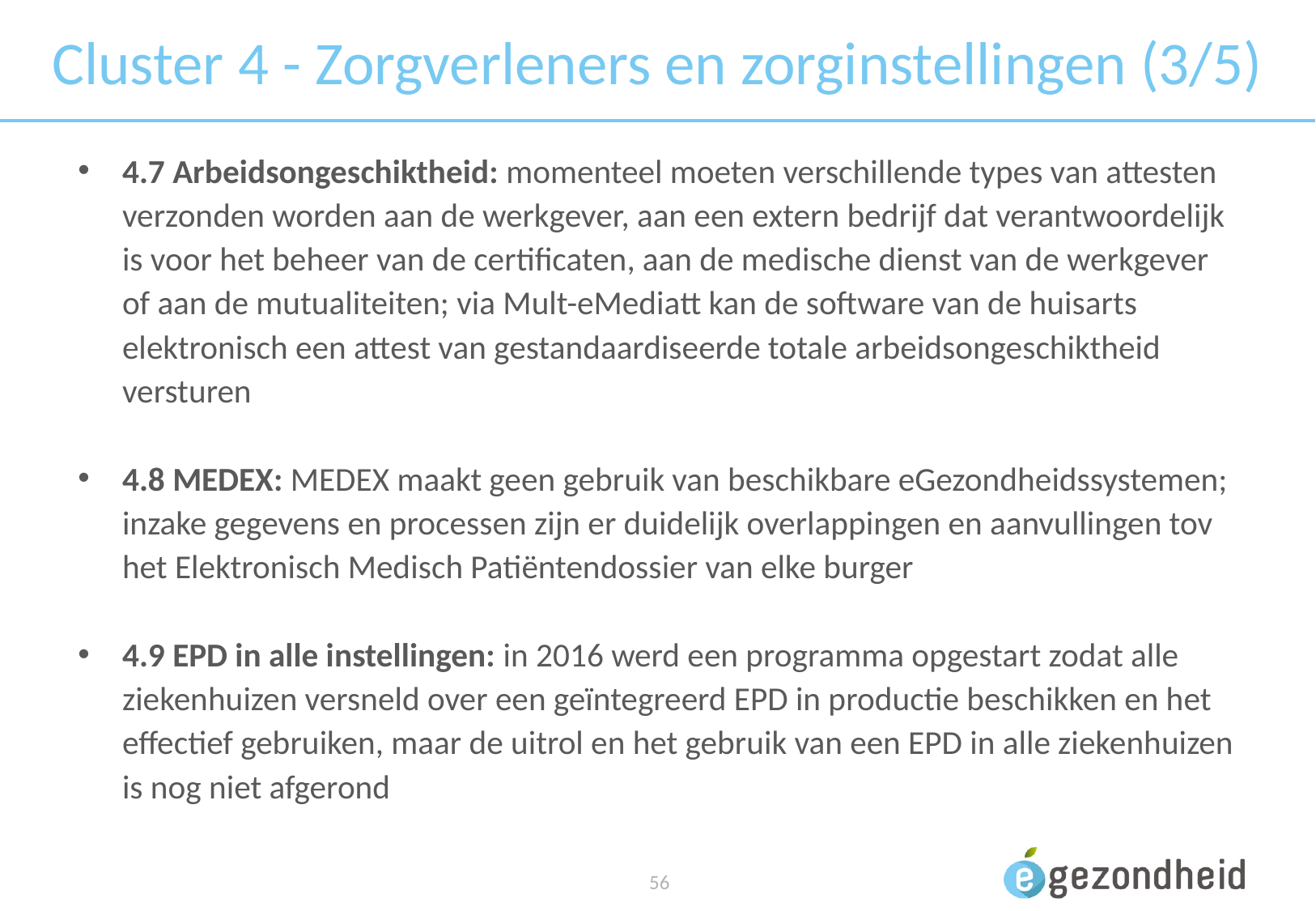

# Cluster 4 - Zorgverleners en zorginstellingen (3/5)
4.7 Arbeidsongeschiktheid: momenteel moeten verschillende types van attesten verzonden worden aan de werkgever, aan een extern bedrijf dat verantwoordelijk is voor het beheer van de certificaten, aan de medische dienst van de werkgever of aan de mutualiteiten; via Mult-eMediatt kan de software van de huisarts elektronisch een attest van gestandaardiseerde totale arbeidsongeschiktheid versturen

4.8 MEDEX: MEDEX maakt geen gebruik van beschikbare eGezondheidssystemen; inzake gegevens en processen zijn er duidelijk overlappingen en aanvullingen tov het Elektronisch Medisch Patiëntendossier van elke burger

4.9 EPD in alle instellingen: in 2016 werd een programma opgestart zodat alle ziekenhuizen versneld over een geïntegreerd EPD in productie beschikken en het effectief gebruiken, maar de uitrol en het gebruik van een EPD in alle ziekenhuizen is nog niet afgerond

 56